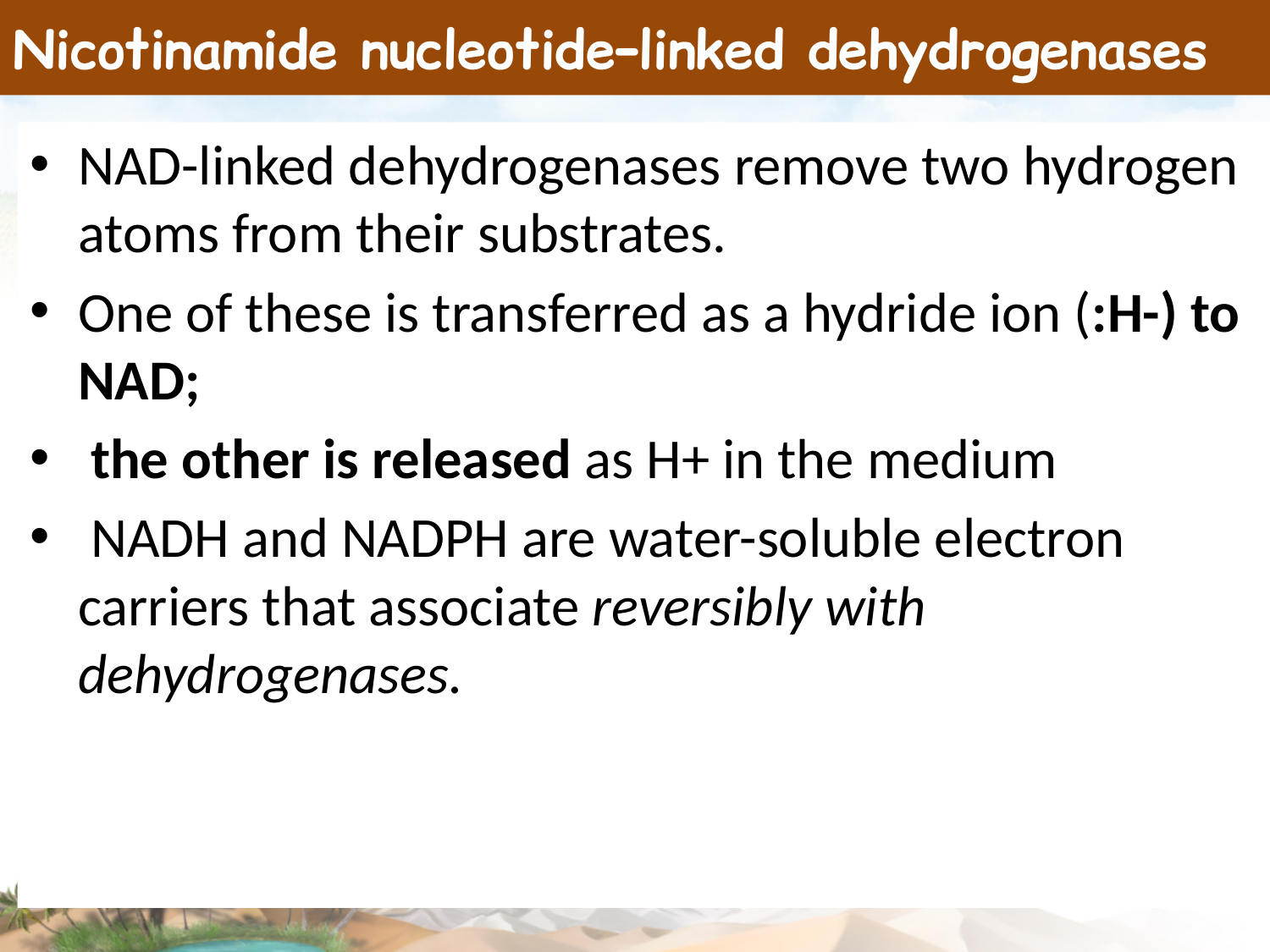

# Nicotinamide nucleotide–linked dehydrogenases
NAD-linked dehydrogenases remove two hydrogen atoms from their substrates.
One of these is transferred as a hydride ion (:H-) to NAD;
 the other is released as H+ in the medium
 NADH and NADPH are water-soluble electron carriers that associate reversibly with dehydrogenases.